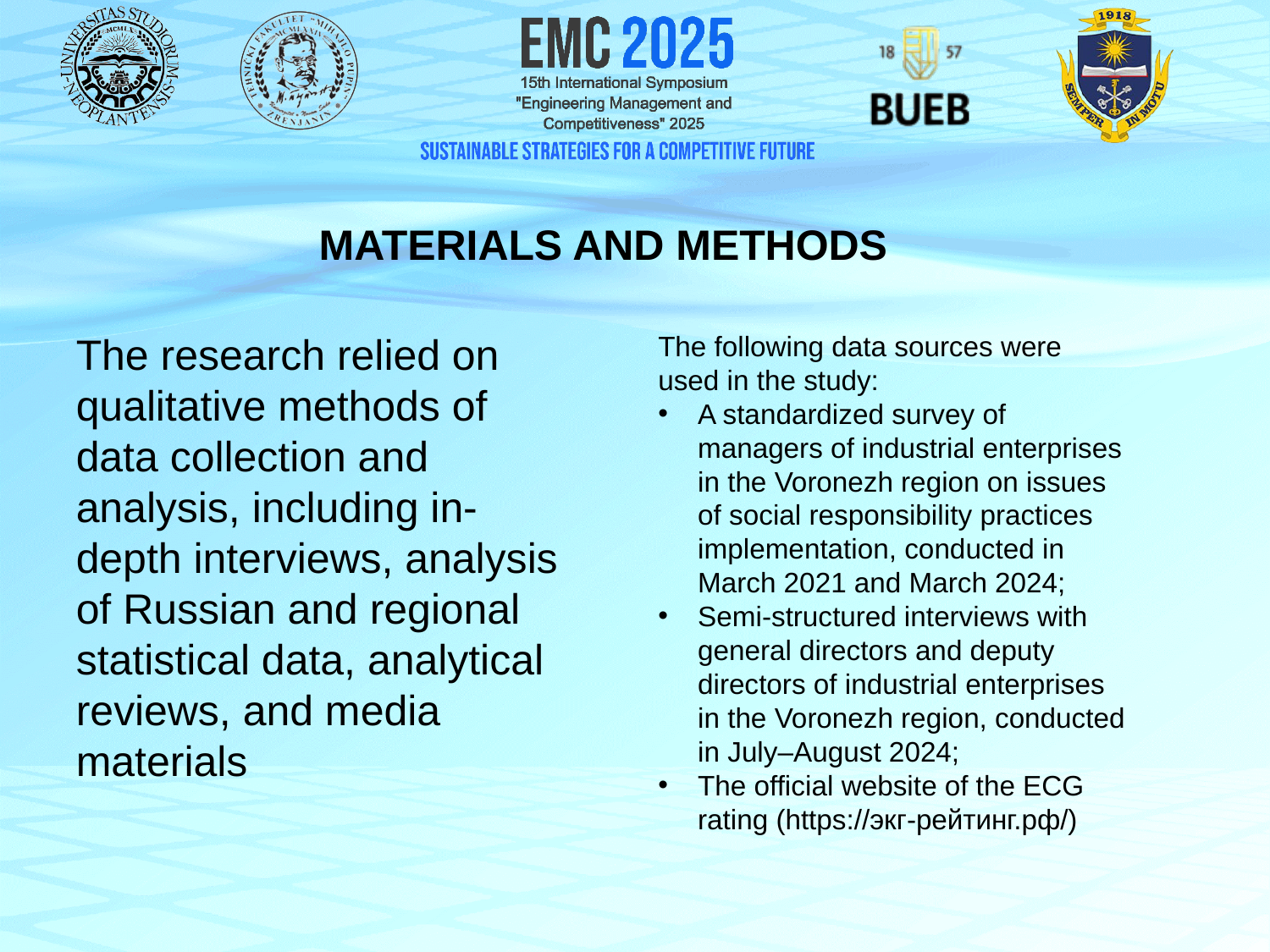

MATERIALS AND METHODS
The research relied on qualitative methods of data collection and analysis, including in-depth interviews, analysis of Russian and regional statistical data, analytical reviews, and media materials
The following data sources were used in the study:
A standardized survey of managers of industrial enterprises in the Voronezh region on issues of social responsibility practices implementation, conducted in March 2021 and March 2024;
Semi-structured interviews with general directors and deputy directors of industrial enterprises in the Voronezh region, conducted in July–August 2024;
The official website of the ECG rating (https://экг-рейтинг.рф/)